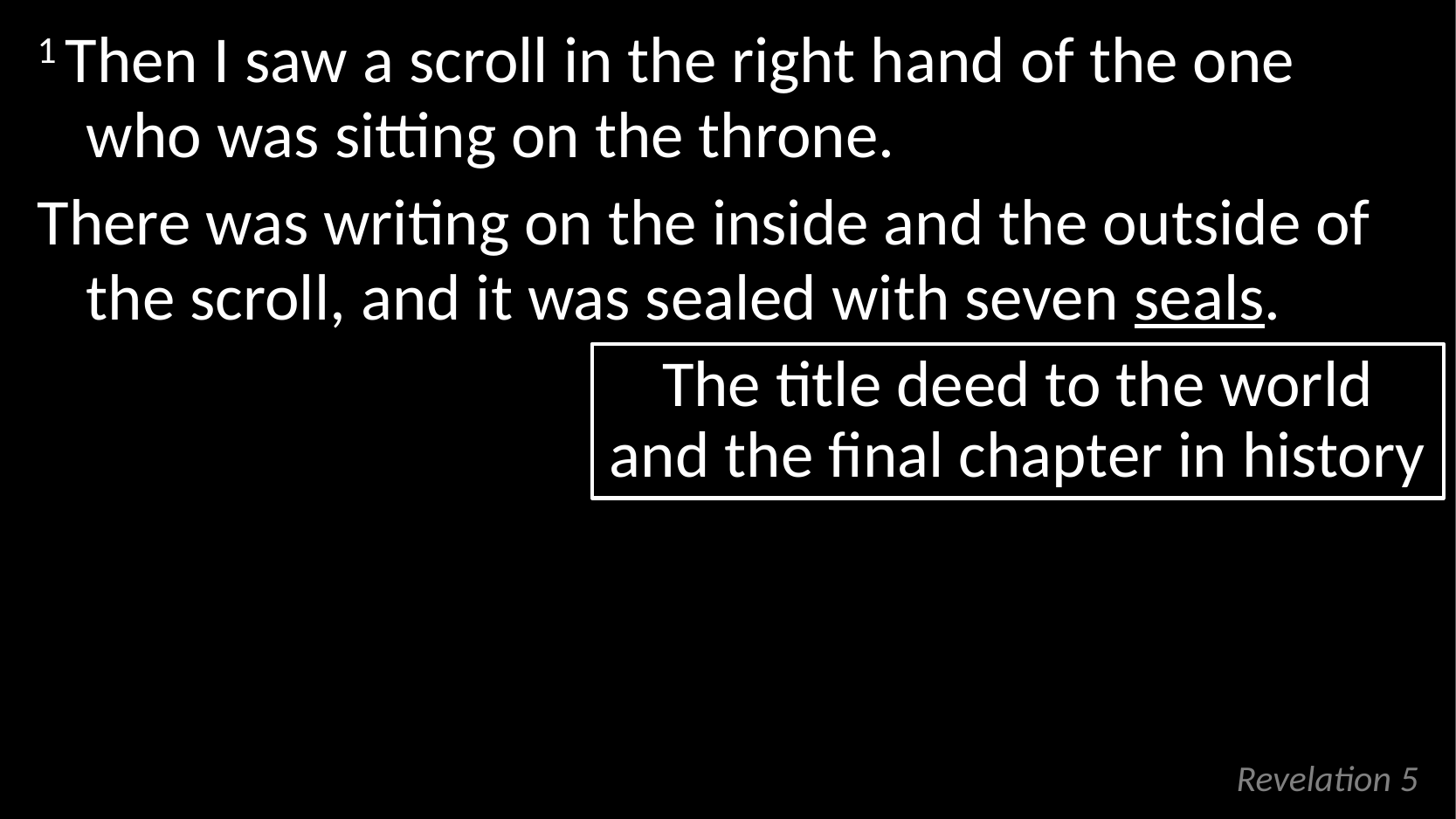

1 Then I saw a scroll in the right hand of the one who was sitting on the throne.
There was writing on the inside and the outside of the scroll, and it was sealed with seven seals.
The title deed to the world and the final chapter in history
# Revelation 5